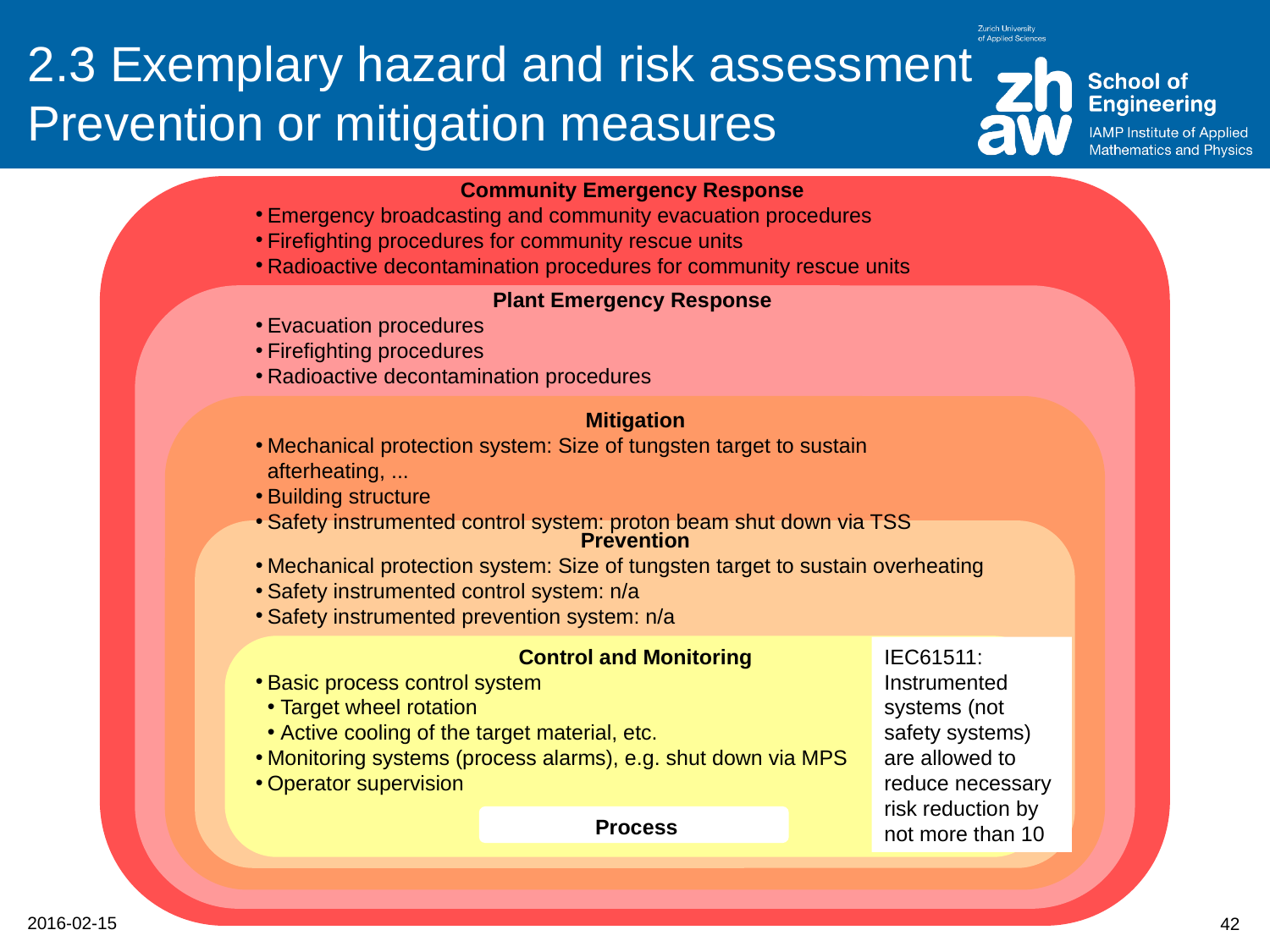

# 2.3 Exemplary hazard and risk assessment Prevention or mitigation measures
Community Emergency Response
Emergency broadcasting and community evacuation procedures
Firefighting procedures for community rescue units
Radioactive decontamination procedures for community rescue units

Plant Emergency Response
Evacuation procedures
Firefighting procedures
Radioactive decontamination procedures

Mitigation
Mechanical protection system: Size of tungsten target to sustain afterheating, ...
Building structure
Safety instrumented control system: proton beam shut down via TSS
Prevention
Mechanical protection system: Size of tungsten target to sustain overheating
Safety instrumented control system: n/a
Safety instrumented prevention system: n/a

Control and Monitoring
Basic process control system
Target wheel rotation
Active cooling of the target material, etc.
Monitoring systems (process alarms), e.g. shut down via MPS
Operator supervision

IEC61511:
Instrumented systems (not safety systems) are allowed to reduce necessary risk reduction by not more than 10

Process
42